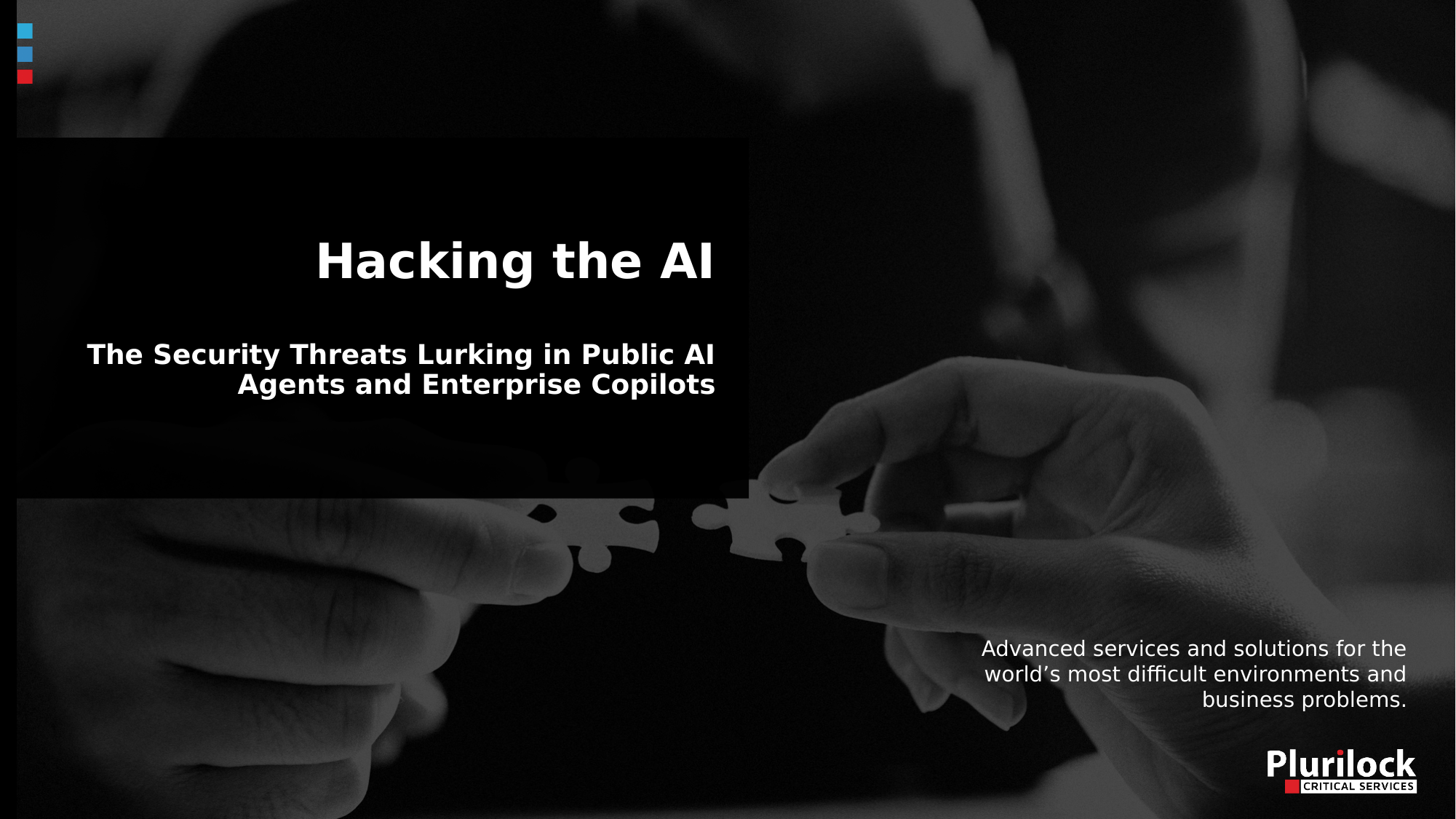

# Hacking the AI The Security Threats Lurking in Public AI Agents and Enterprise Copilots
Advanced services and solutions for the world’s most difficult environments and
business problems.